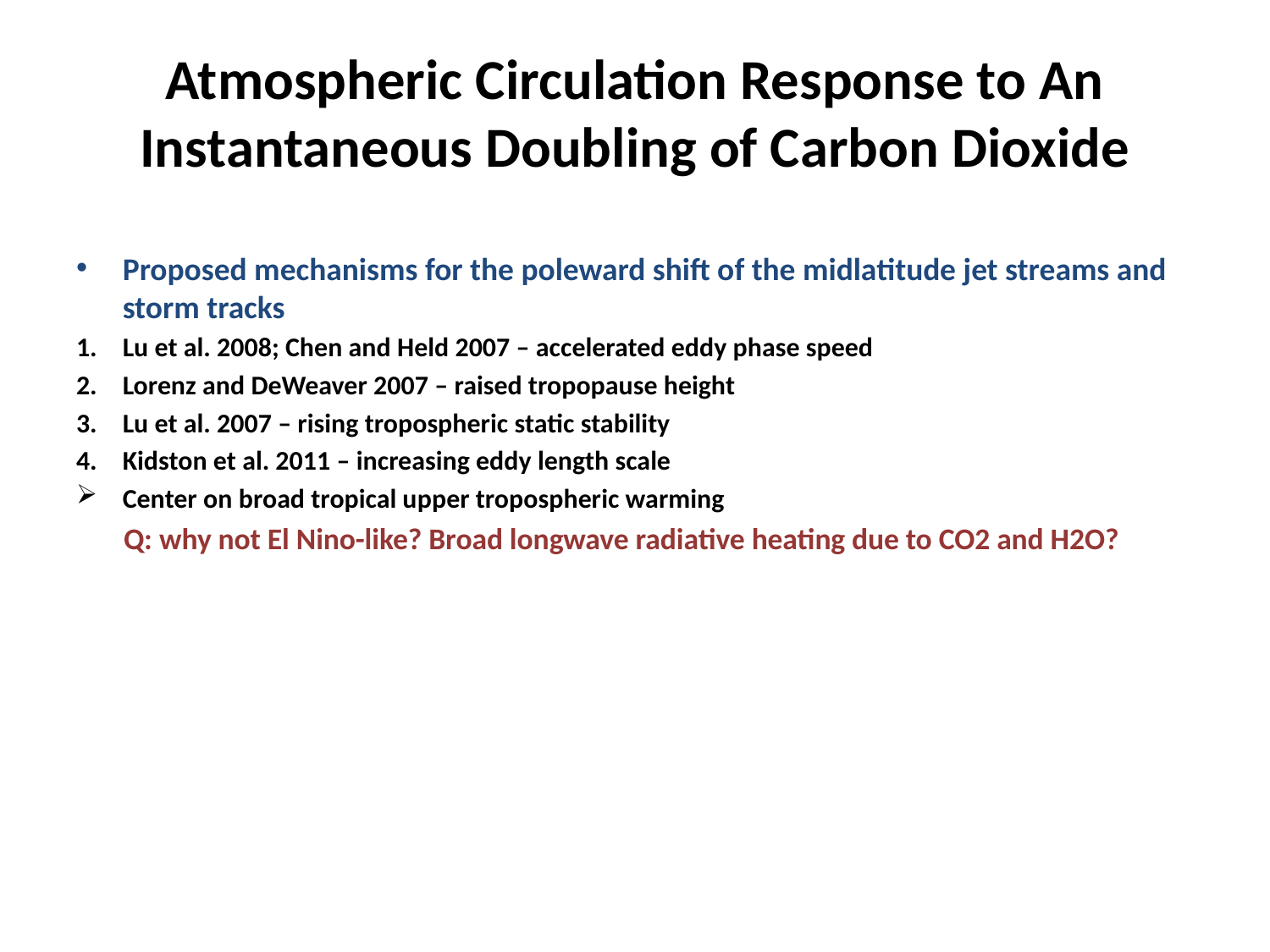

# Atmospheric Circulation Response to An Instantaneous Doubling of Carbon Dioxide
Proposed mechanisms for the poleward shift of the midlatitude jet streams and storm tracks
Lu et al. 2008; Chen and Held 2007 – accelerated eddy phase speed
Lorenz and DeWeaver 2007 – raised tropopause height
Lu et al. 2007 – rising tropospheric static stability
Kidston et al. 2011 – increasing eddy length scale
Center on broad tropical upper tropospheric warming
       Q: why not El Nino-like? Broad longwave radiative heating due to CO2 and H2O?